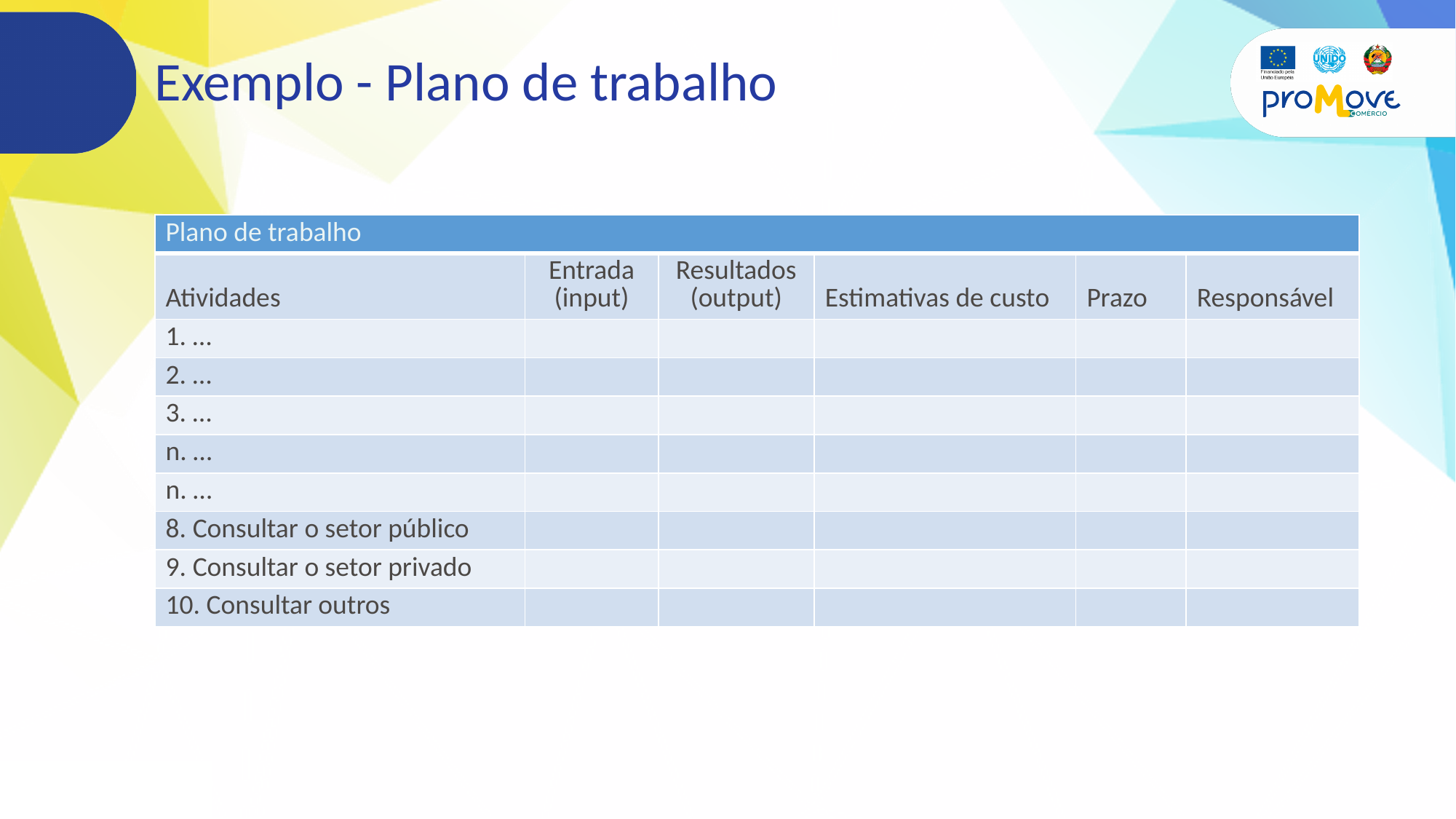

# Exemplo - Plano de trabalho
| Plano de trabalho |  |  |  |  |  |
| --- | --- | --- | --- | --- | --- |
| Atividades | Entrada (input) | Resultados (output) | Estimativas de custo | Prazo | Responsável |
| 1. … |  |  |  |  |  |
| 2. … |  |  |  |  |  |
| 3. … |  |  |  |  |  |
| n. … |  |  |  |  |  |
| n. … |  |  |  |  |  |
| 8. Consultar o setor público |  |  |  |  |  |
| 9. Consultar o setor privado |  |  |  |  |  |
| 10. Consultar outros |  |  |  |  |  |
EN